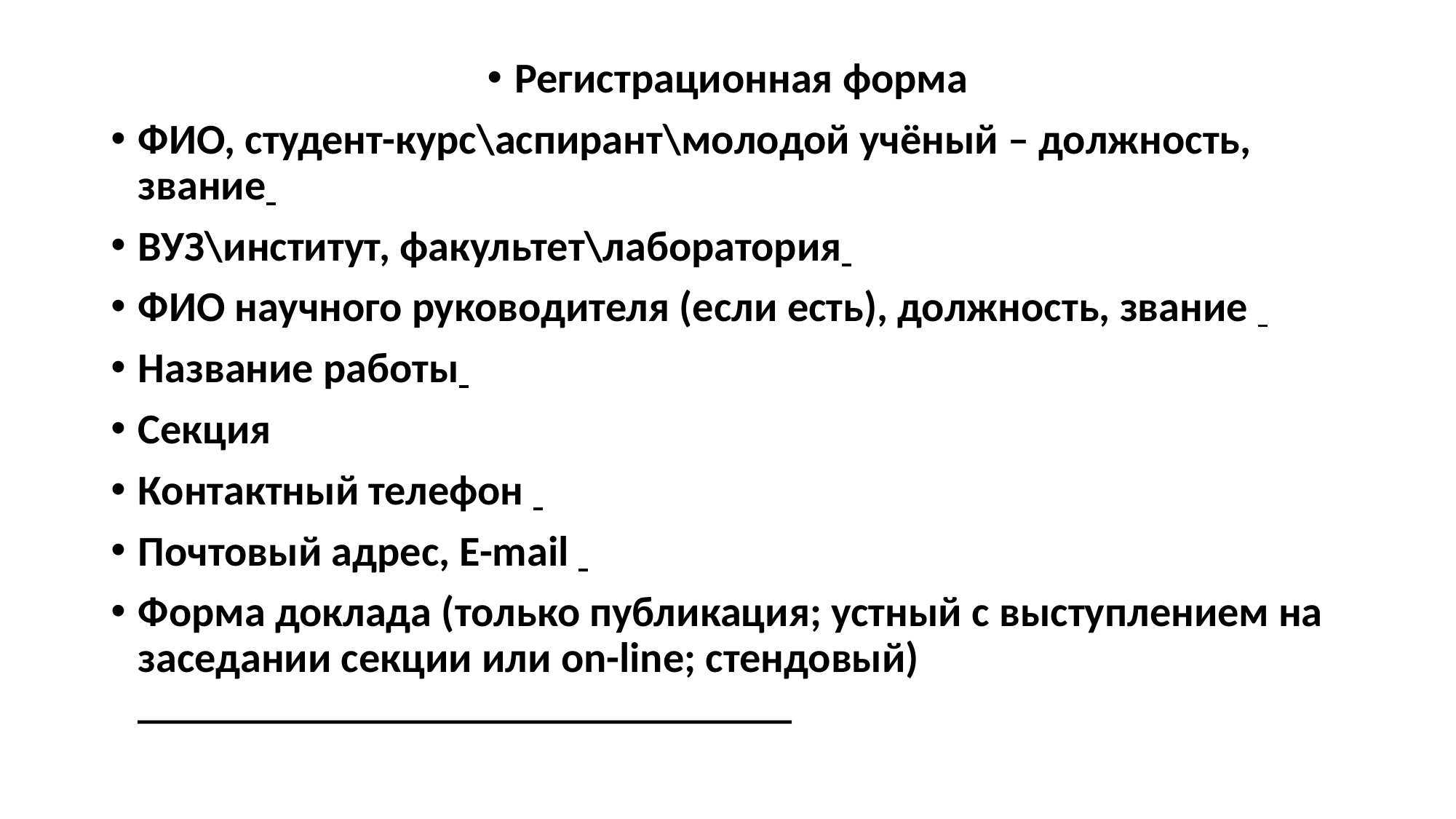

Регистрационная форма
ФИО, студент-курс\аспирант\молодой учёный – должность, звание
ВУЗ\институт, факультет\лаборатория
ФИО научного руководителя (если есть), должность, звание
Название работы
Секция
Контактный телефон
Почтовый адрес, E-mail
Форма доклада (только публикация; устный с выступлением на заседании секции или on-line; стендовый) _______________________________